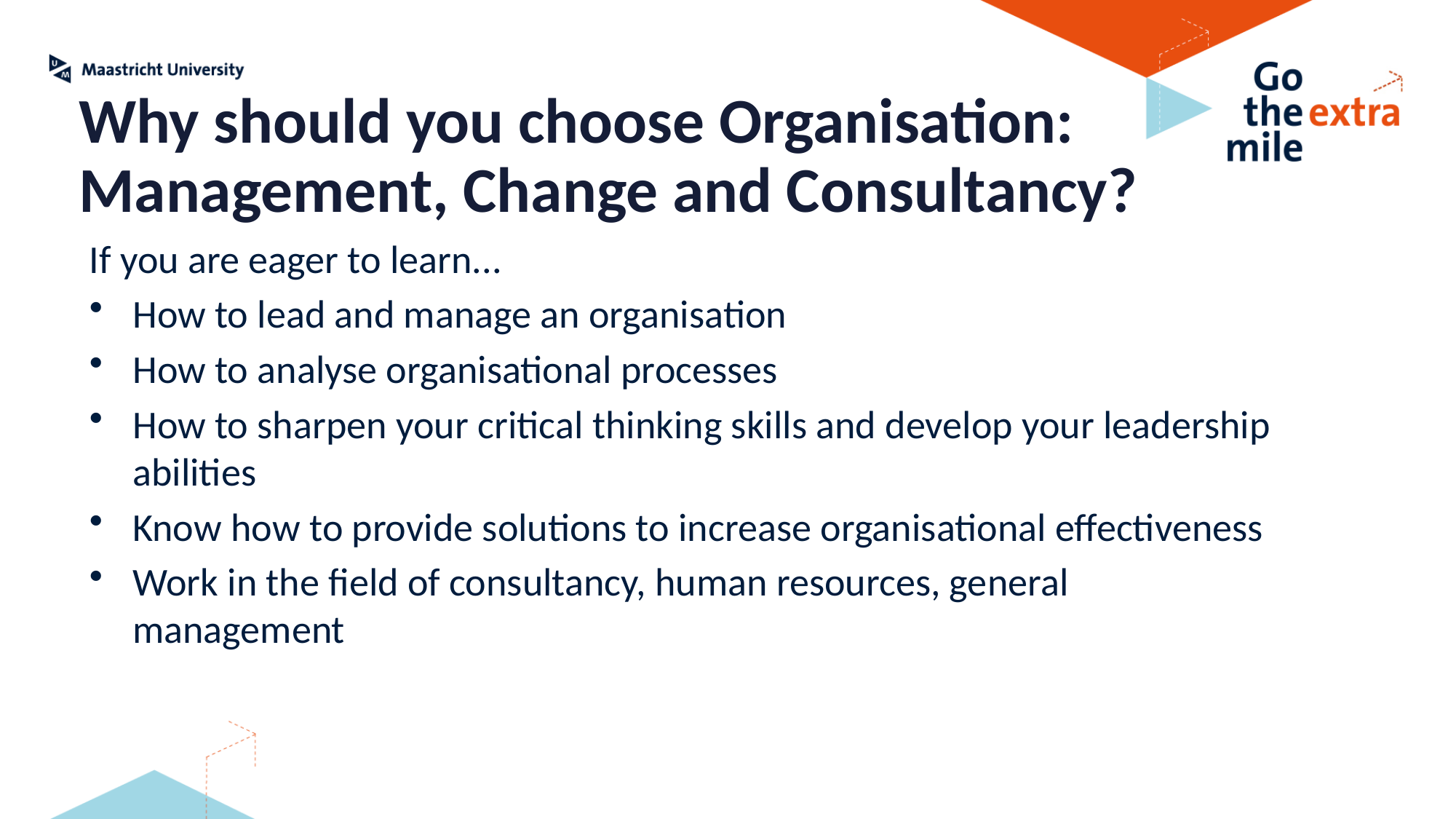

Why should you choose Organisation: Management, Change and Consultancy?
If you are eager to learn...
How to lead and manage an organisation
How to analyse organisational processes
How to sharpen your critical thinking skills and develop your leadership abilities
Know how to provide solutions to increase organisational effectiveness
Work in the field of consultancy, human resources, general management